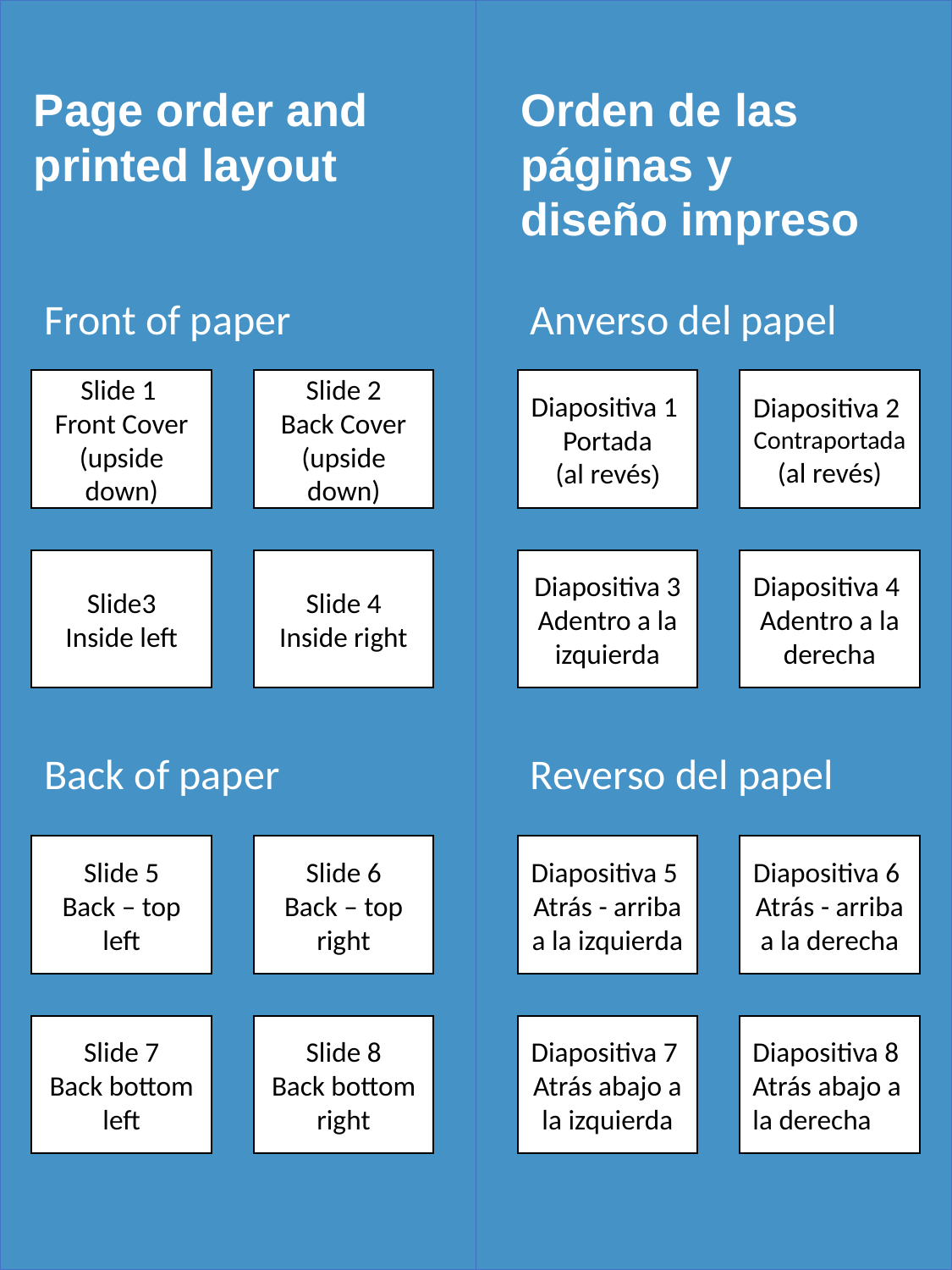

Page order and
printed layout
Orden de las páginas y diseño impreso

Front of paper
Anverso del papel
Slide 1
Front Cover
(upside down)
Slide 2
Back Cover
(upside down)

Diapositiva 1
Portada
(al revés)

Diapositiva 2
Contraportada
(al revés)

Slide3
Inside left
Slide 4
Inside right
Diapositiva 3
Adentro a la izquierda

Diapositiva 4
Adentro a la derecha

Back of paper
Reverso del papel

Slide 5
Back – top left
Slide 6
Back – top right
Diapositiva 5
Atrás - arriba a la izquierda
Diapositiva 6
Atrás - arriba a la derecha
Slide 7
Back bottom left
Slide 8
Back bottom right
Diapositiva 7
Atrás abajo a la izquierda
Diapositiva 8
Atrás abajo a la derecha